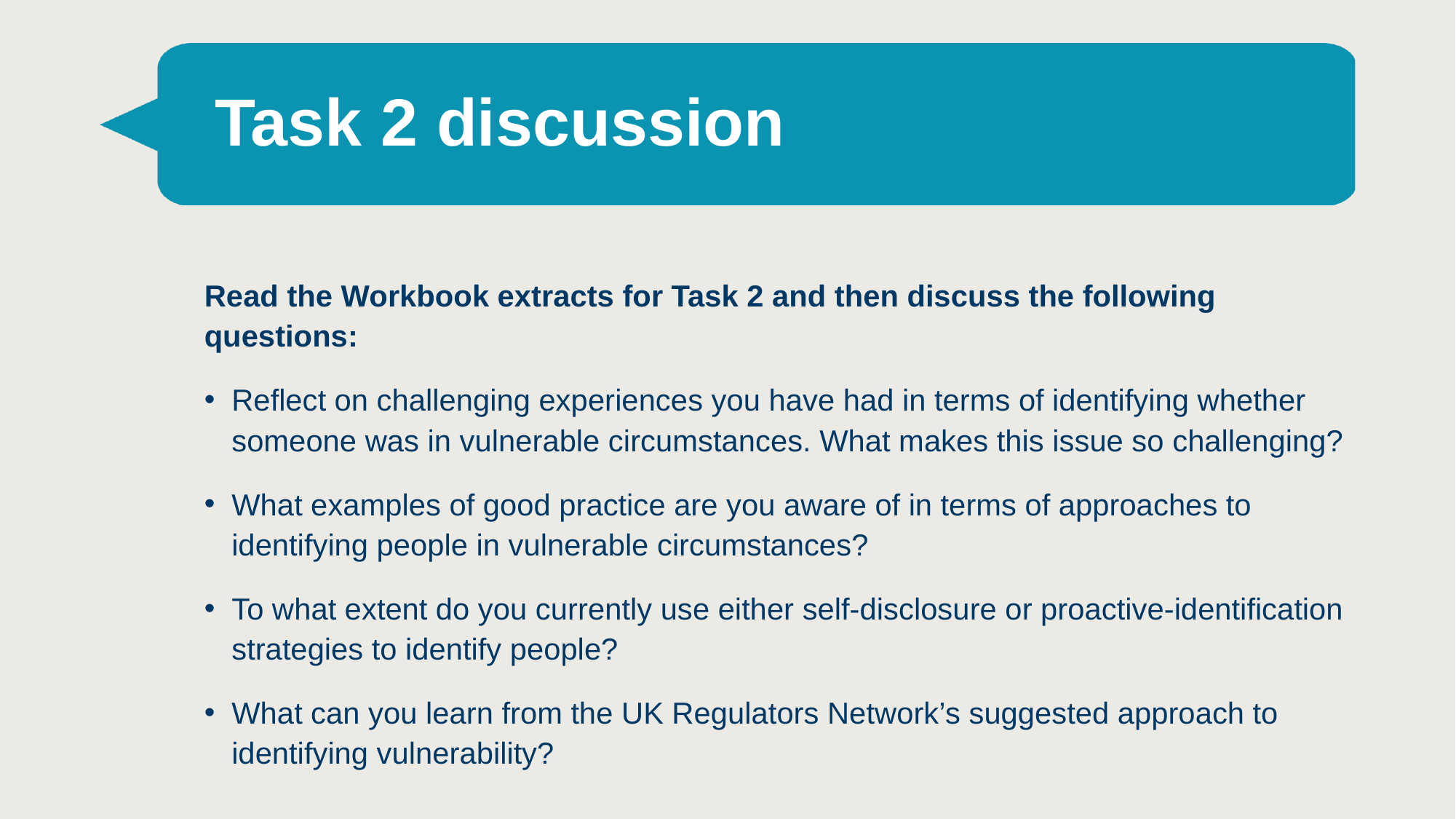

# Task 2 discussion
Read the Workbook extracts for Task 2 and then discuss the following questions:
Reflect on challenging experiences you have had in terms of identifying whether someone was in vulnerable circumstances. What makes this issue so challenging?
What examples of good practice are you aware of in terms of approaches to identifying people in vulnerable circumstances?
To what extent do you currently use either self-disclosure or proactive-identification strategies to identify people?
What can you learn from the UK Regulators Network’s suggested approach to identifying vulnerability?